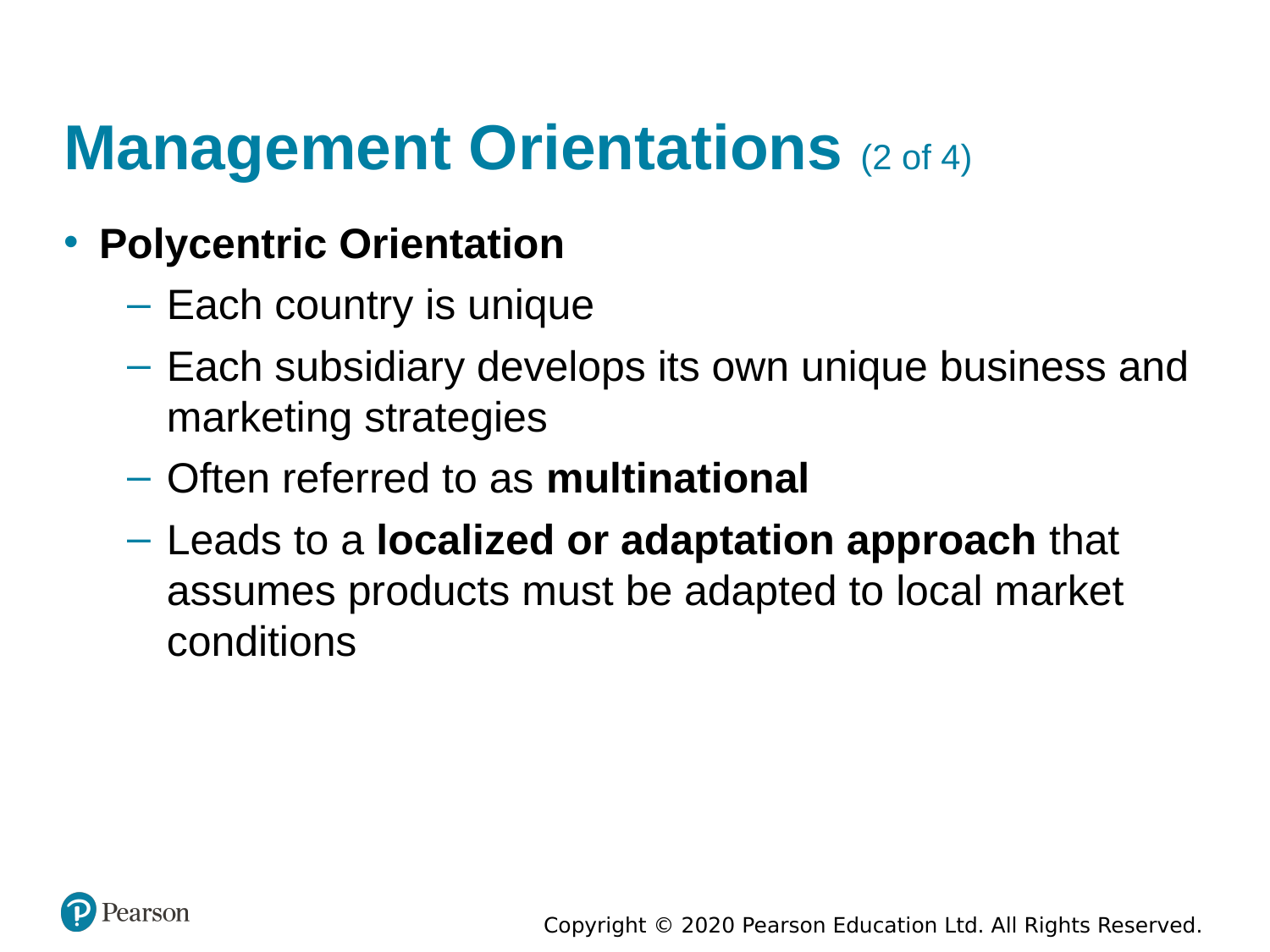

# Management Orientations (2 of 4)
Polycentric Orientation
Each country is unique
Each subsidiary develops its own unique business and marketing strategies
Often referred to as multinational
Leads to a localized or adaptation approach that assumes products must be adapted to local market conditions